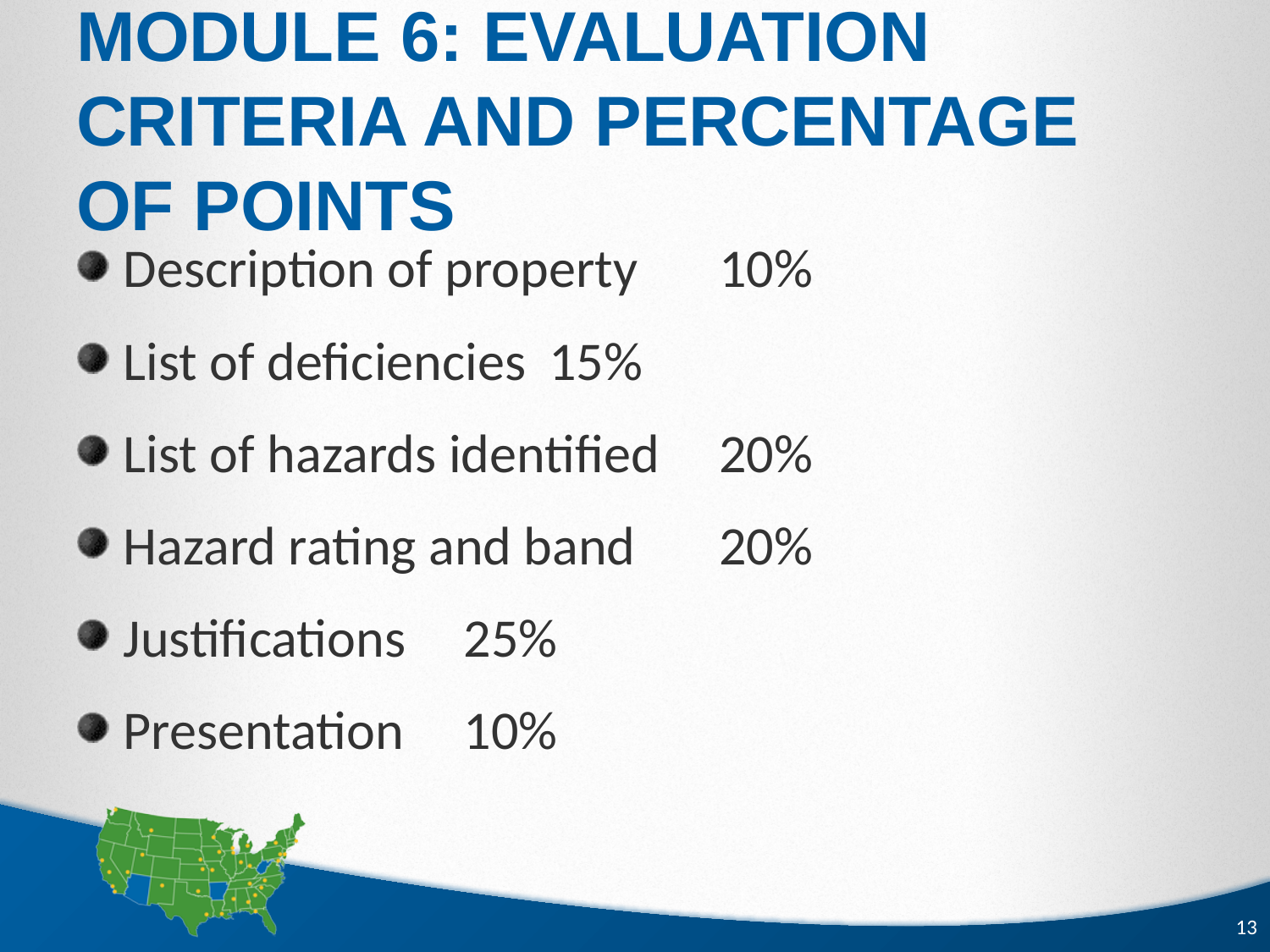

# Module 6: Evaluation criteria and percentage of points
Description of property		10%
List of deficiencies			15%
List of hazards identified		20%
Hazard rating and band		20%
Justifications				25%
Presentation				10%

13